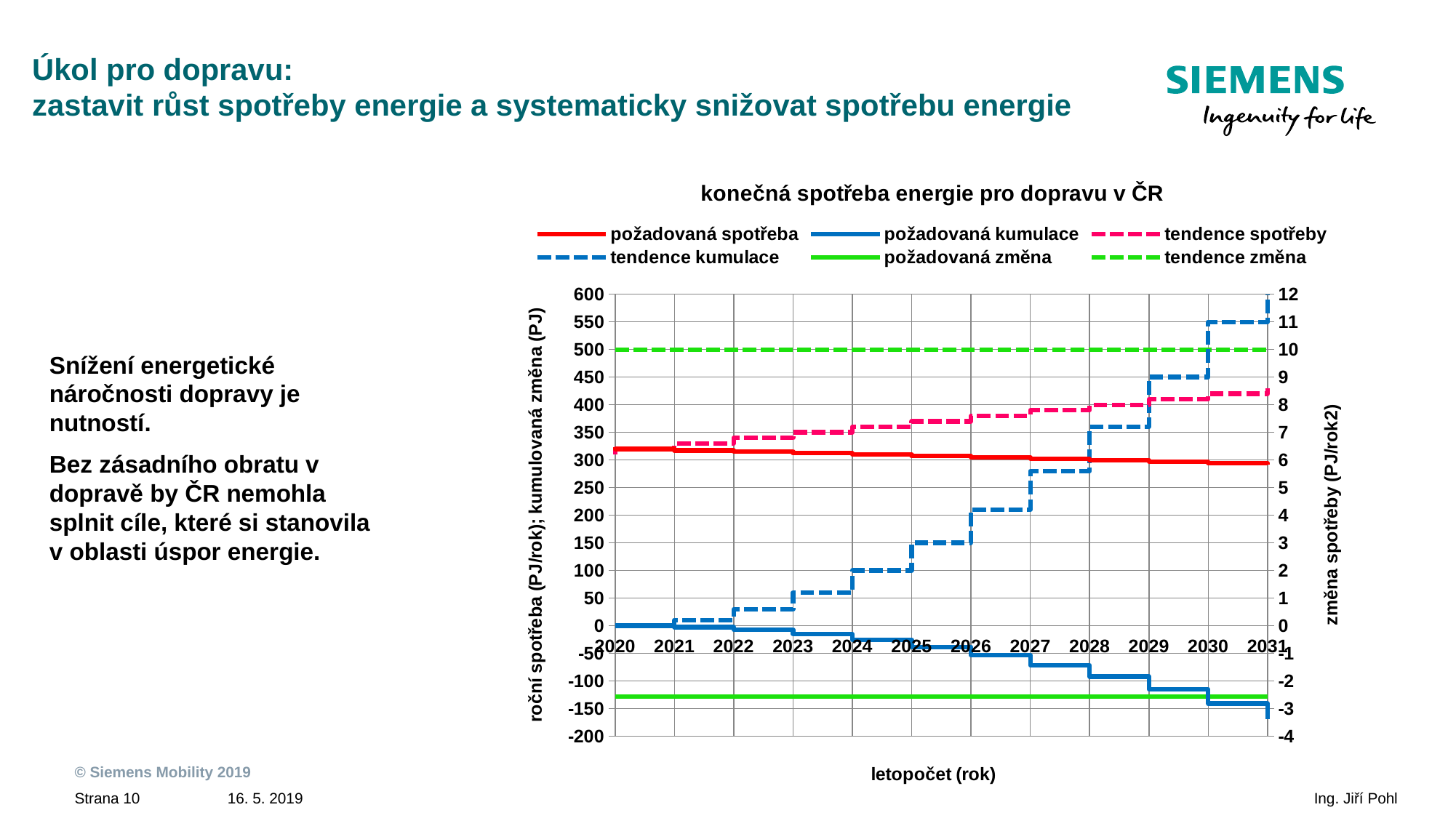

# Úkol pro dopravu: zastavit růst spotřeby energie a systematicky snižovat spotřebu energie

### Chart: konečná spotřeba energie pro dopravu v ČR

| Category |  |  |  |  |  |  |
|---|---|---|---|---|---|---|
Snížení energetické náročnosti dopravy je nutností.
Bez zásadního obratu v dopravě by ČR nemohla splnit cíle, které si stanovila v oblasti úspor energie.